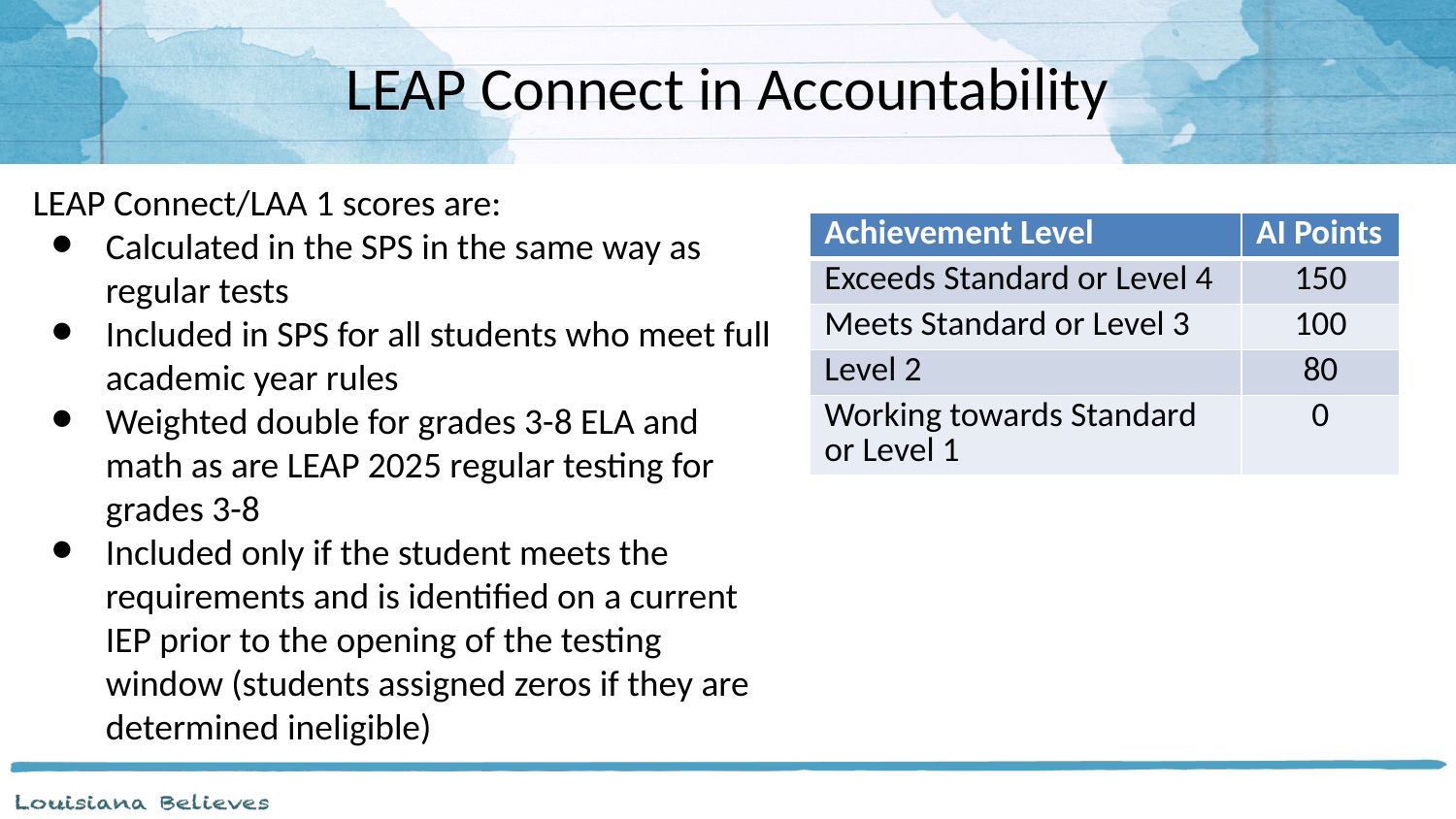

# LEAP Connect in Accountability
LEAP Connect/LAA 1 scores are:
Calculated in the SPS in the same way as regular tests
Included in SPS for all students who meet full academic year rules
Weighted double for grades 3-8 ELA and math as are LEAP 2025 regular testing for grades 3-8
Included only if the student meets the requirements and is identified on a current IEP prior to the opening of the testing window (students assigned zeros if they are determined ineligible)

| Achievement Level | AI Points |
| --- | --- |
| Exceeds Standard or Level 4 | 150 |
| Meets Standard or Level 3 | 100 |
| Level 2 | 80 |
| Working towards Standard or Level 1 | 0 |